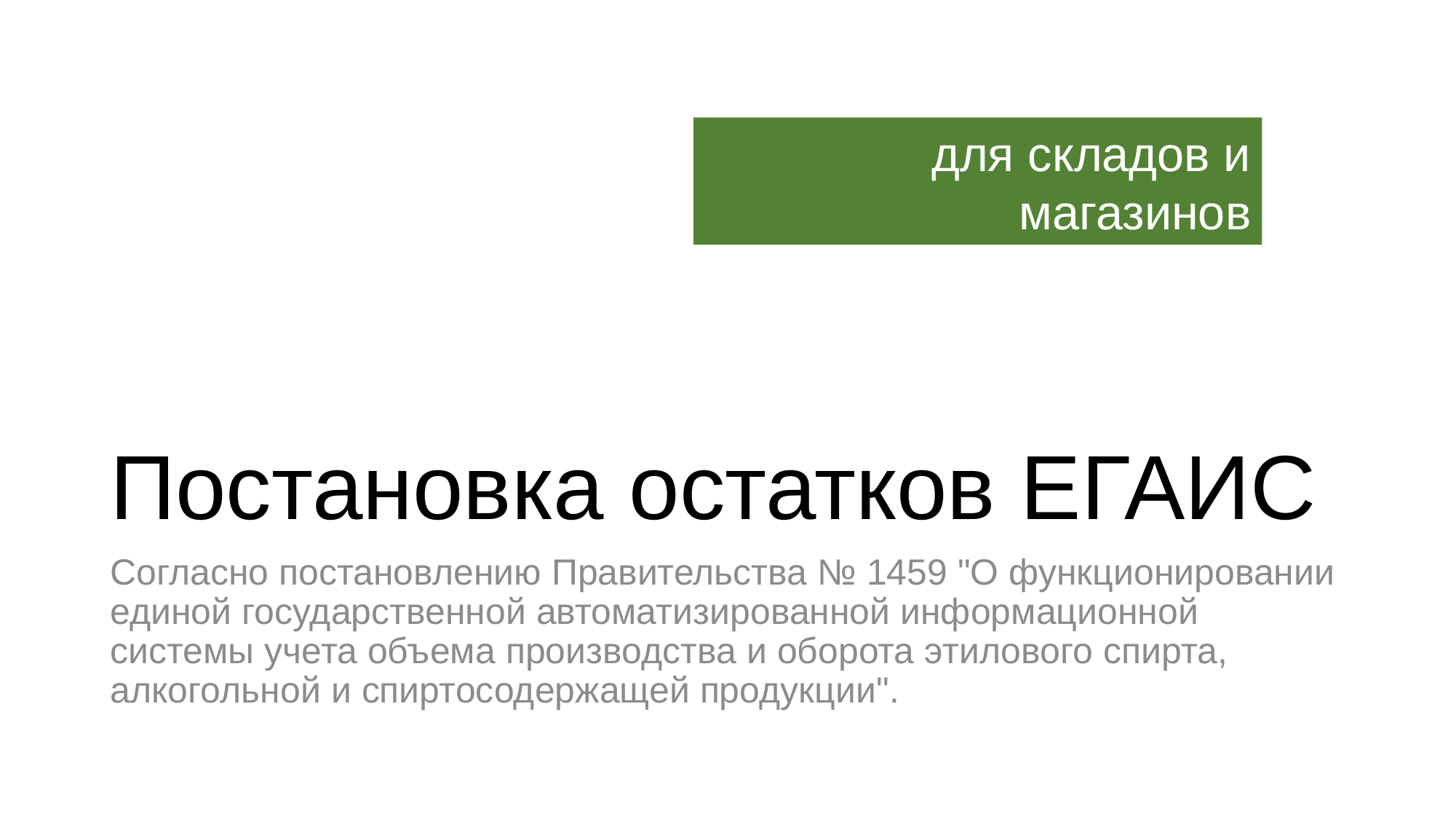

для складов и магазинов
# Постановка остатков ЕГАИС
Согласно постановлению Правительства № 1459 "О функционировании единой государственной автоматизированной информационной системы учета объема производства и оборота этилового спирта, алкогольной и спиртосодержащей продукции".